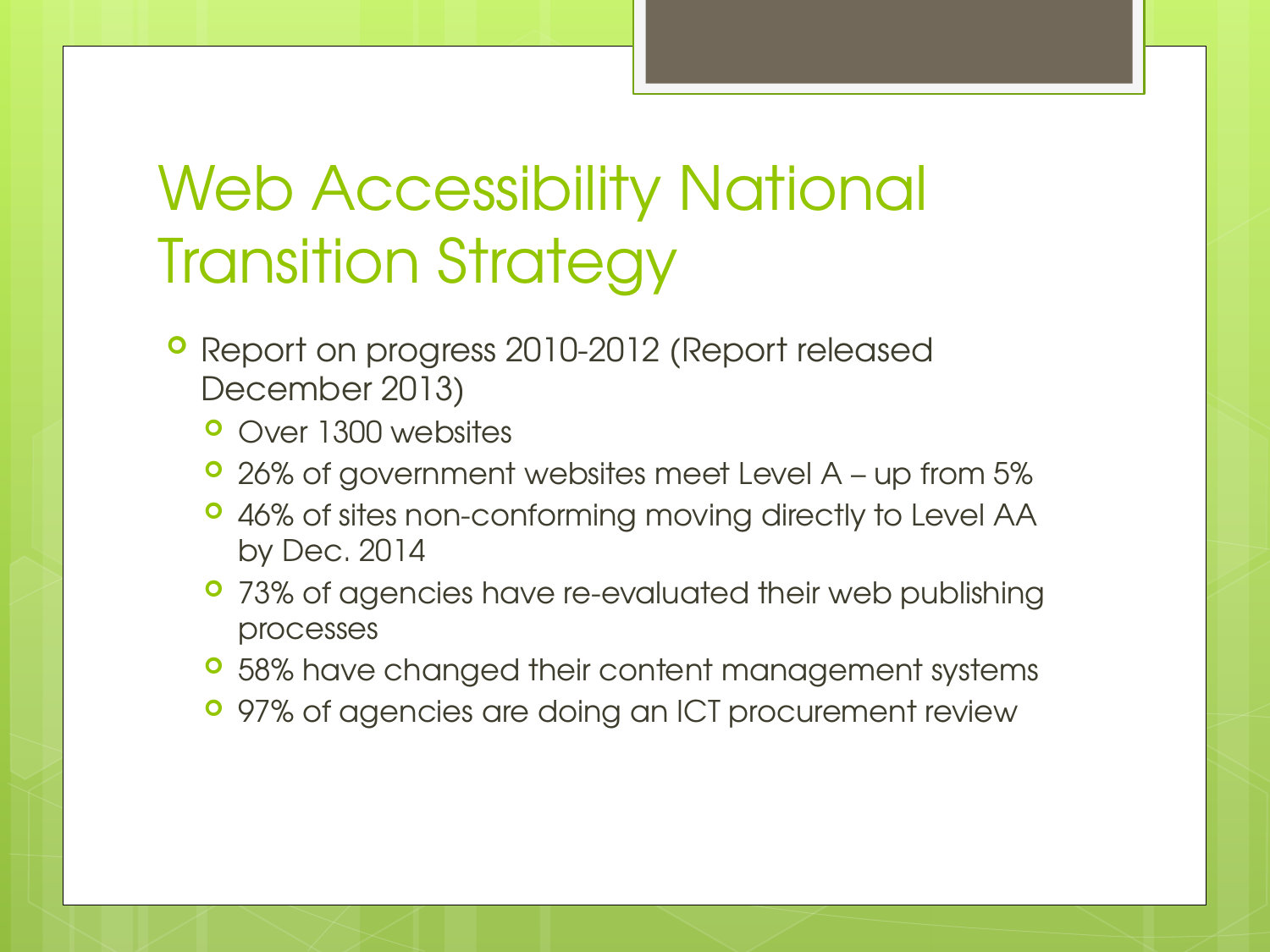

# Web Accessibility National Transition Strategy
Report on progress 2010-2012 (Report released December 2013)
Over 1300 websites
26% of government websites meet Level A – up from 5%
46% of sites non-conforming moving directly to Level AA by Dec. 2014
73% of agencies have re-evaluated their web publishing processes
58% have changed their content management systems
97% of agencies are doing an ICT procurement review